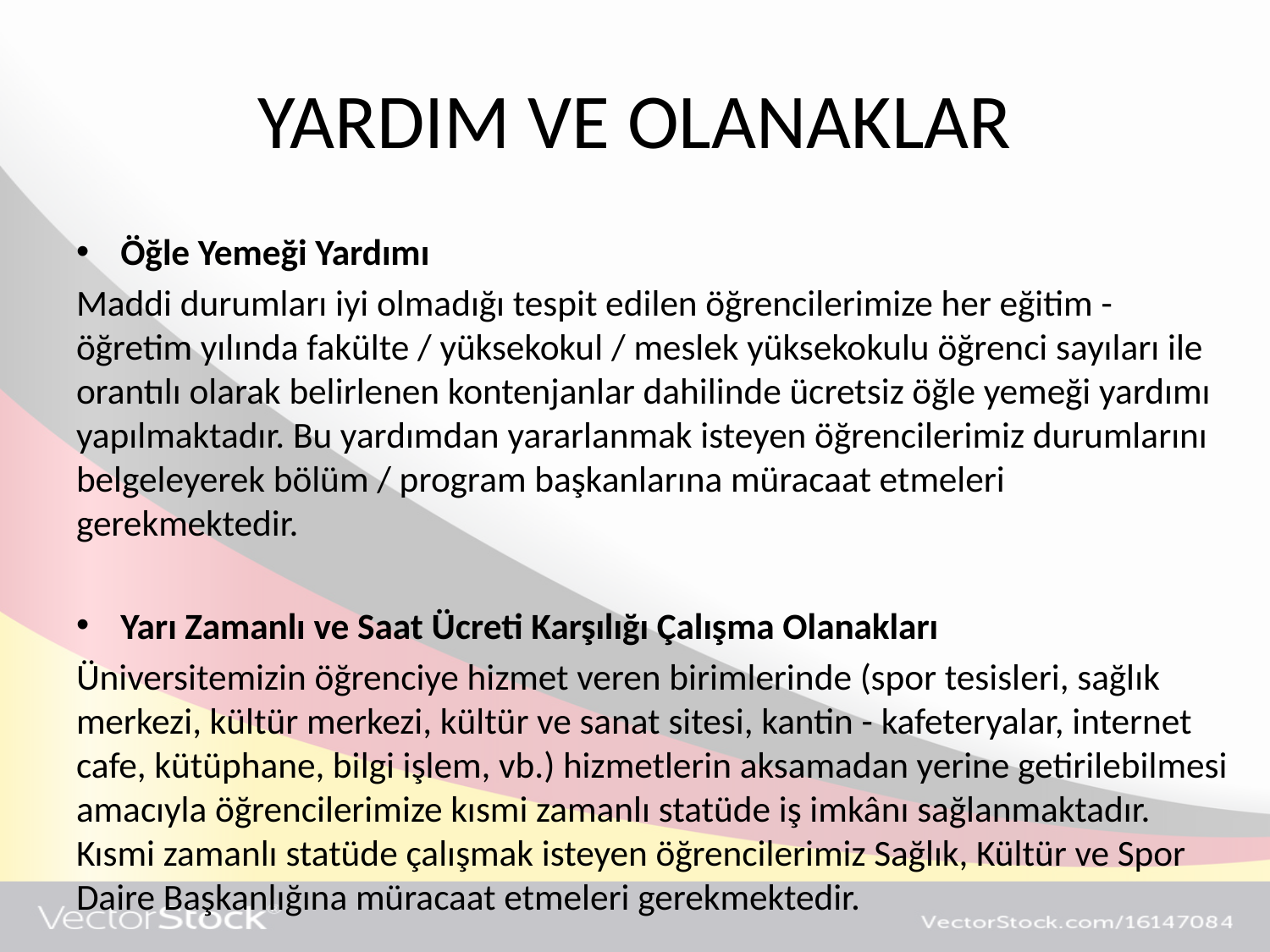

# YARDIM VE OLANAKLAR
Öğle Yemeği Yardımı
Maddi durumları iyi olmadığı tespit edilen öğrencilerimize her eğitim - öğretim yılında fakülte / yüksekokul / meslek yüksekokulu öğrenci sayıları ile orantılı olarak belirlenen kontenjanlar dahilinde ücretsiz öğle yemeği yardımı yapılmaktadır. Bu yardımdan yararlanmak isteyen öğrencilerimiz durumlarını belgeleyerek bölüm / program başkanlarına müracaat etmeleri gerekmektedir.

Yarı Zamanlı ve Saat Ücreti Karşılığı Çalışma Olanakları
Üniversitemizin öğrenciye hizmet veren birimlerinde (spor tesisleri, sağlık merkezi, kültür merkezi, kültür ve sanat sitesi, kantin - kafeteryalar, internet cafe, kütüphane, bilgi işlem, vb.) hizmetlerin aksamadan yerine getirilebilmesi amacıyla öğrencilerimize kısmi zamanlı statüde iş imkânı sağlanmaktadır. Kısmi zamanlı statüde çalışmak isteyen öğrencilerimiz Sağlık, Kültür ve Spor Daire Başkanlığına müracaat etmeleri gerekmektedir.